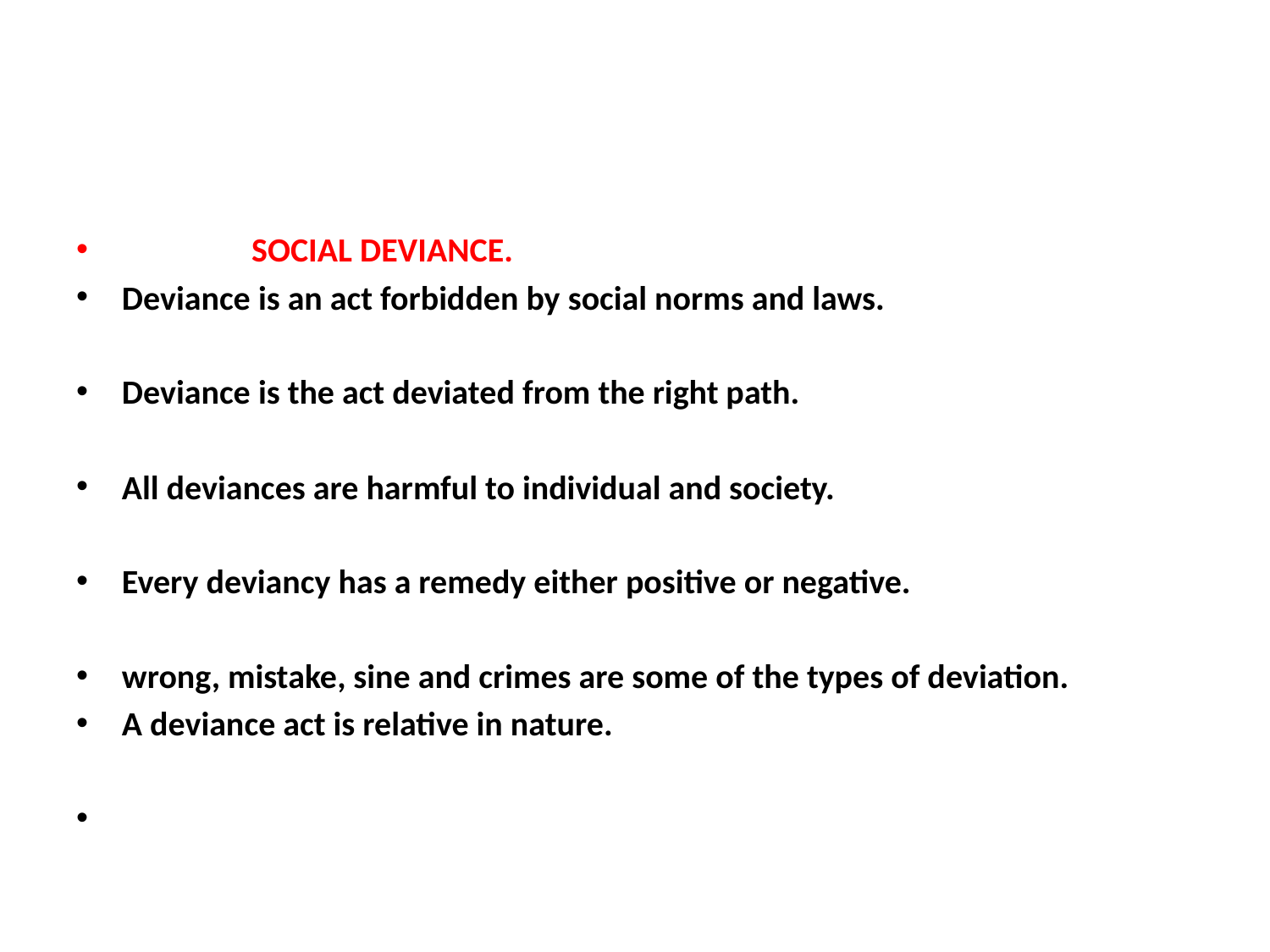

#
                 SOCIAL DEVIANCE.
Deviance is an act forbidden by social norms and laws.

Deviance is the act deviated from the right path.

All deviances are harmful to individual and society.

Every deviancy has a remedy either positive or negative.

wrong, mistake, sine and crimes are some of the types of deviation.
A deviance act is relative in nature.